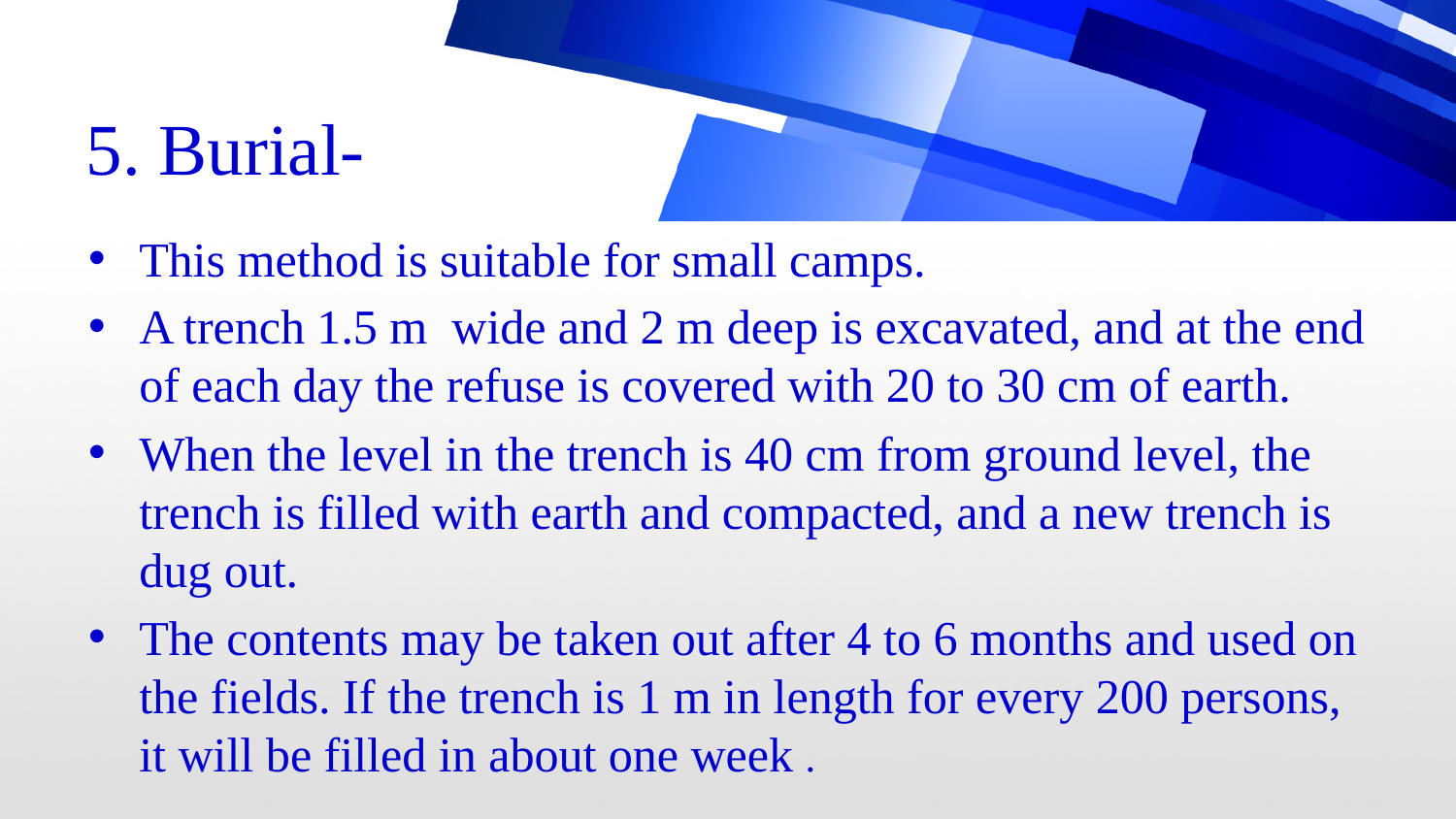

# 5. Burial-
This method is suitable for small camps.
A trench 1.5 m  wide and 2 m deep is excavated, and at the end of each day the refuse is covered with 20 to 30 cm of earth.
When the level in the trench is 40 cm from ground level, the trench is filled with earth and compacted, and a new trench is dug out.
The contents may be taken out after 4 to 6 months and used on the fields. If the trench is 1 m in length for every 200 persons, it will be filled in about one week .